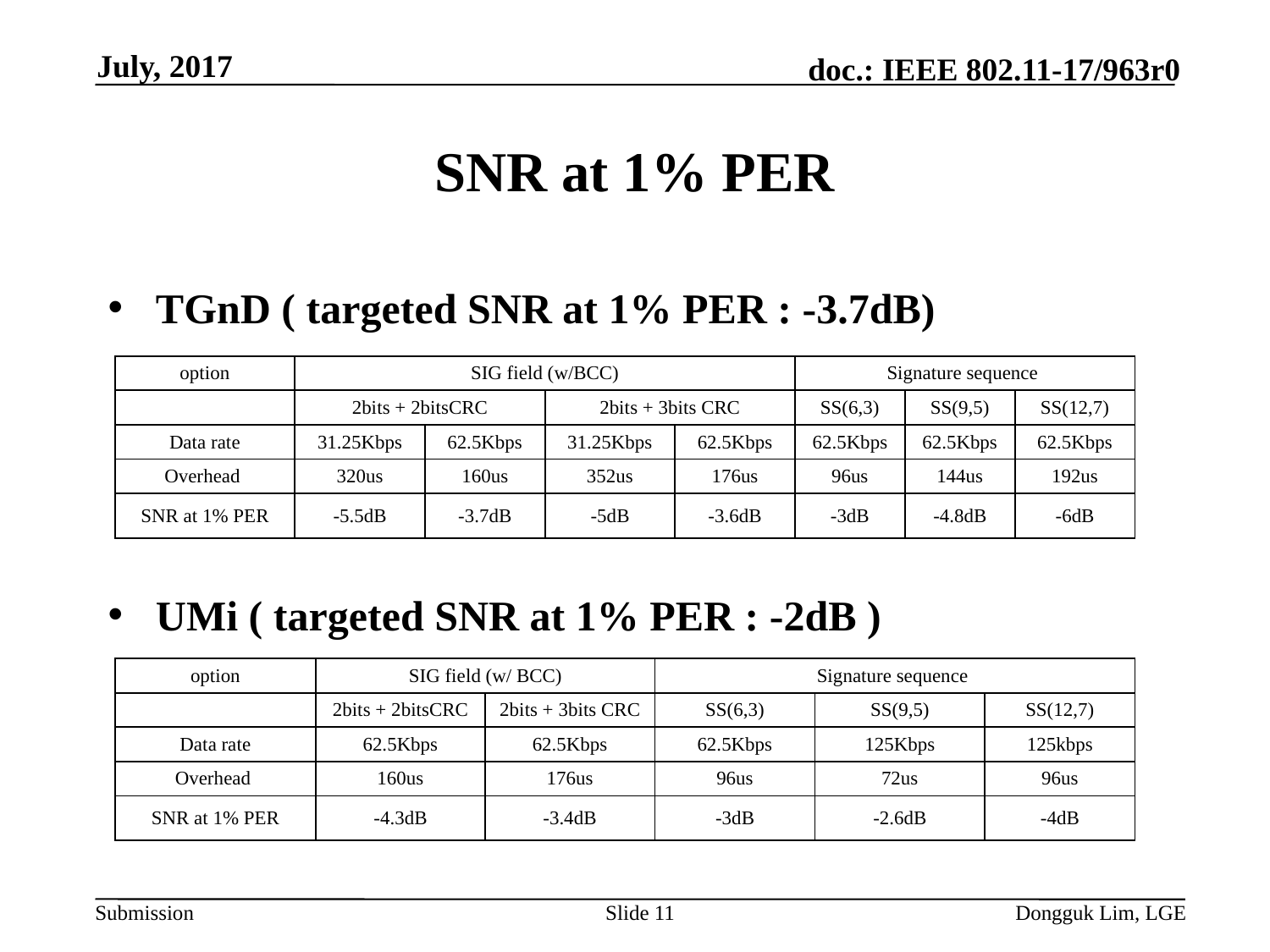

July, 2017
# SNR at 1% PER
TGnD ( targeted SNR at 1% PER : -3.7dB)

UMi ( targeted SNR at 1% PER : -2dB )
| option | SIG field (w/BCC) |  |  |  | Signature sequence |  |  |
| --- | --- | --- | --- | --- | --- | --- | --- |
|  | 2bits + 2bitsCRC |  | 2bits + 3bits CRC |  | SS(6,3) | SS(9,5) | SS(12,7) |
| Data rate | 31.25Kbps | 62.5Kbps | 31.25Kbps | 62.5Kbps | 62.5Kbps | 62.5Kbps | 62.5Kbps |
| Overhead | 320us | 160us | 352us | 176us | 96us | 144us | 192us |
| SNR at 1% PER | -5.5dB | -3.7dB | -5dB | -3.6dB | -3dB | -4.8dB | -6dB |
| option | SIG field (w/ BCC) |  | Signature sequence |  |  |
| --- | --- | --- | --- | --- | --- |
|  | 2bits + 2bitsCRC | 2bits + 3bits CRC | SS(6,3) | SS(9,5) | SS(12,7) |
| Data rate | 62.5Kbps | 62.5Kbps | 62.5Kbps | 125Kbps | 125kbps |
| Overhead | 160us | 176us | 96us | 72us | 96us |
| SNR at 1% PER | -4.3dB | -3.4dB | -3dB | -2.6dB | -4dB |
Slide 11
Dongguk Lim, LGE